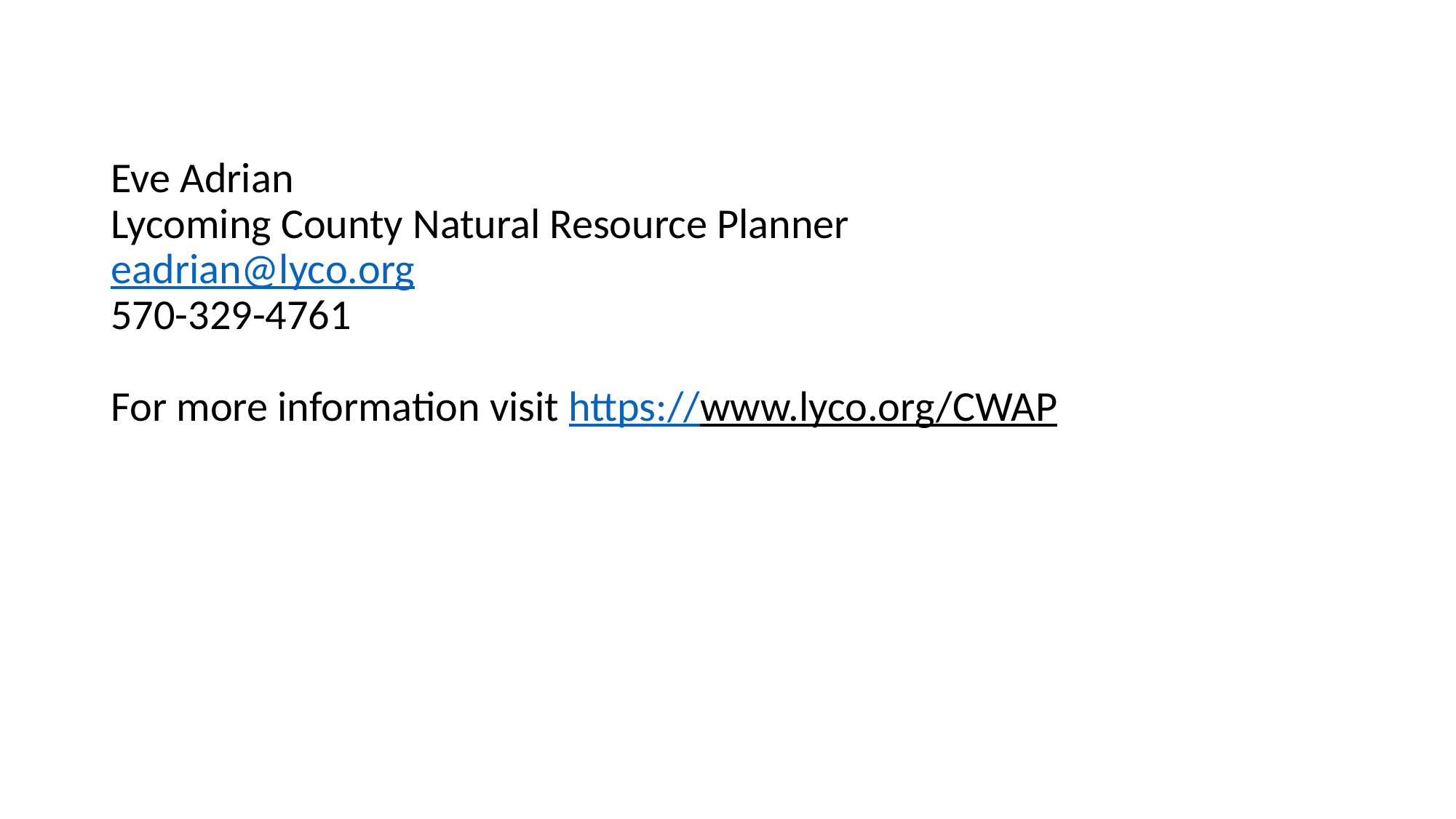

# Eve Adrian Lycoming County Natural Resource Planner eadrian@lyco.org 570-329-4761 For more information visit https://www.lyco.org/CWAP